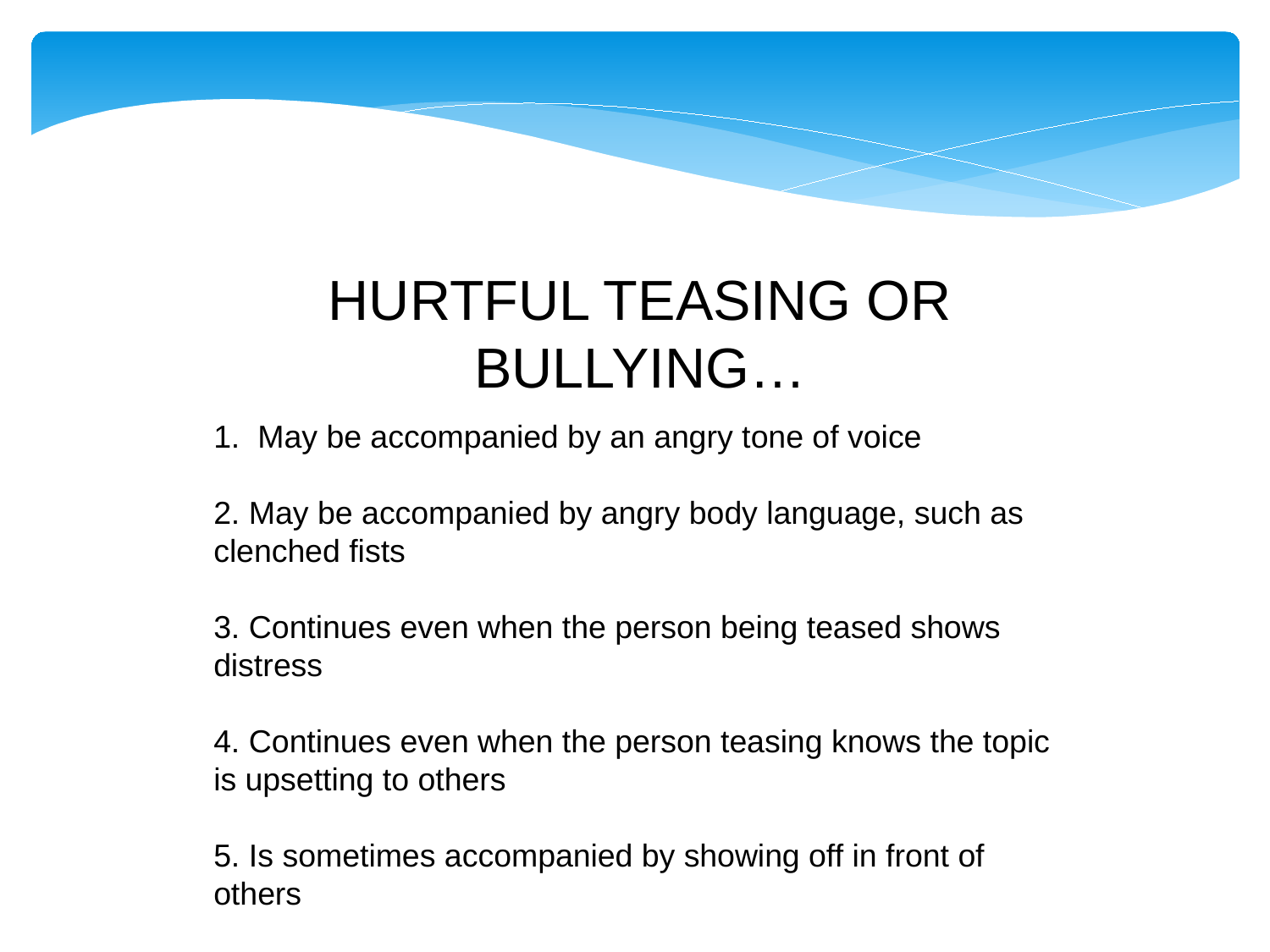

HURTFUL TEASING OR BULLYING…

1.  May be accompanied by an angry tone of voice

2. May be accompanied by angry body language, such as clenched fists

3. Continues even when the person being teased shows distress

4. Continues even when the person teasing knows the topic is upsetting to others

5. Is sometimes accompanied by showing off in front of others